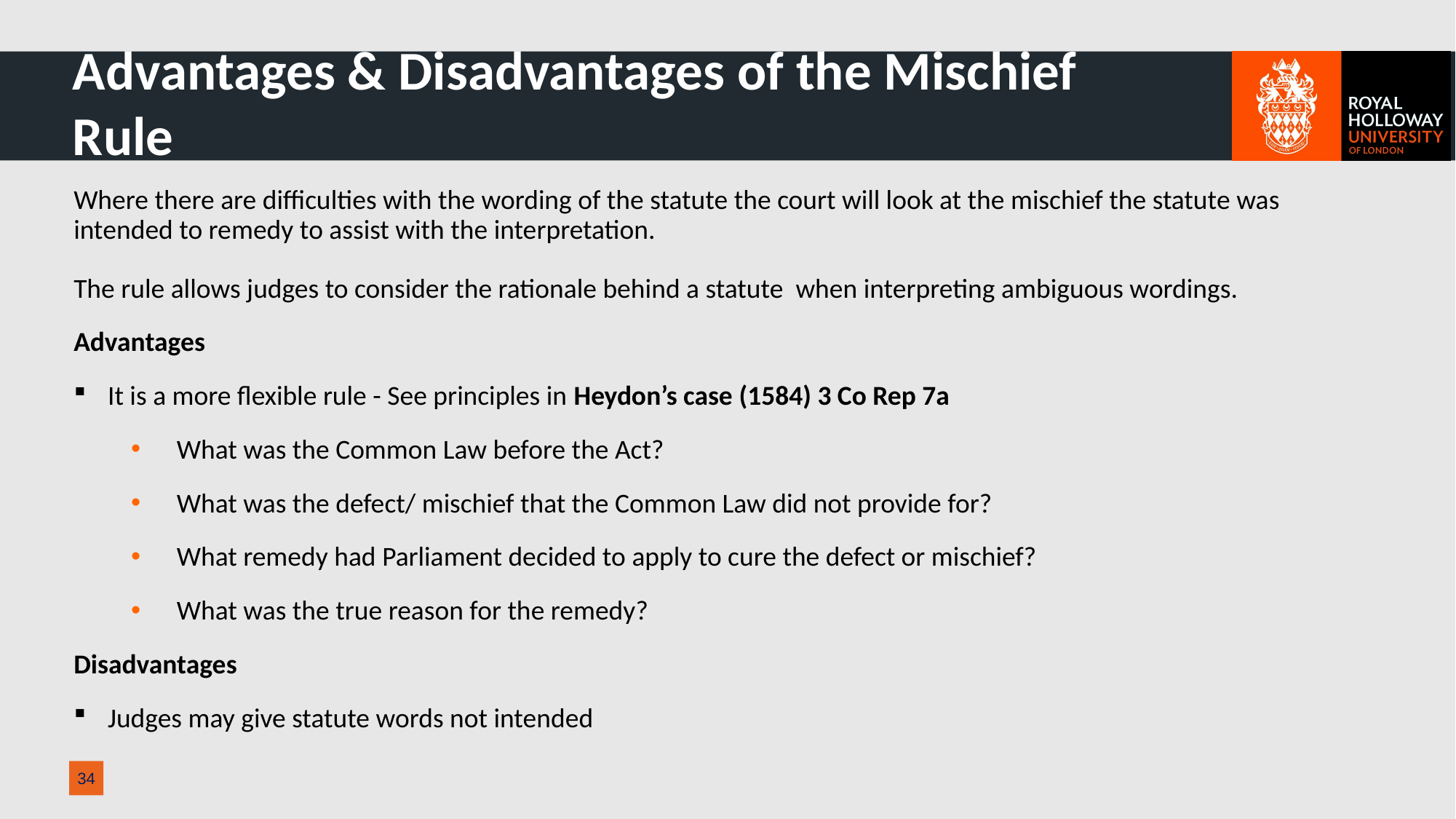

# Advantages & Disadvantages of the Mischief Rule
Where there are difficulties with the wording of the statute the court will look at the mischief the statute was intended to remedy to assist with the interpretation.

The rule allows judges to consider the rationale behind a statute  when interpreting ambiguous wordings.
Advantages
It is a more flexible rule - See principles in Heydon’s case (1584) 3 Co Rep 7a
What was the Common Law before the Act?
What was the defect/ mischief that the Common Law did not provide for?
What remedy had Parliament decided to apply to cure the defect or mischief?
What was the true reason for the remedy?
Disadvantages
Judges may give statute words not intended
34